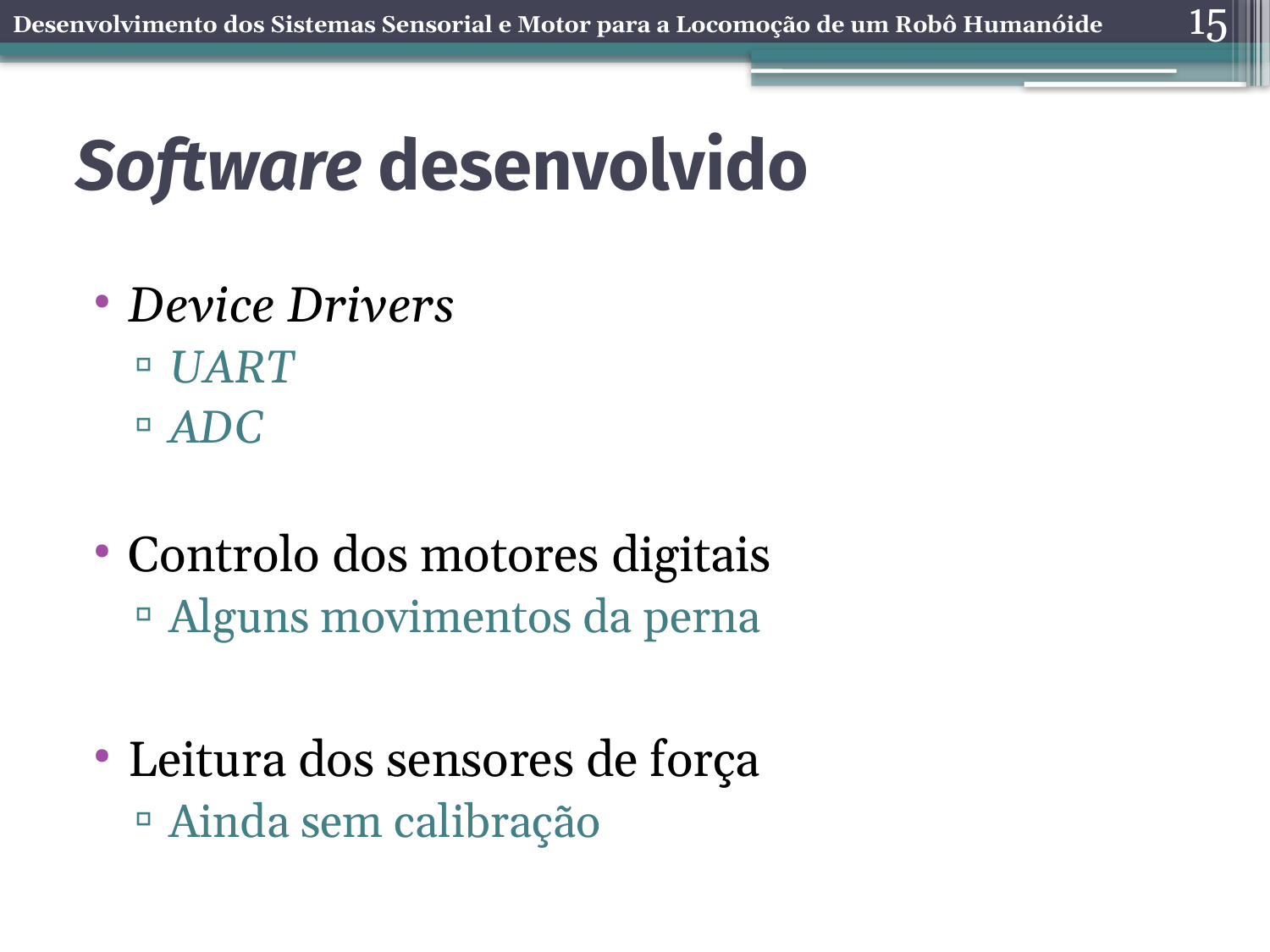

Desenvolvimento dos Sistemas Sensorial e Motor para a Locomoção de um Robô Humanóide
15
# Software desenvolvido
Device Drivers
UART
ADC

Controlo dos motores digitais
Alguns movimentos da perna

Leitura dos sensores de força
Ainda sem calibração